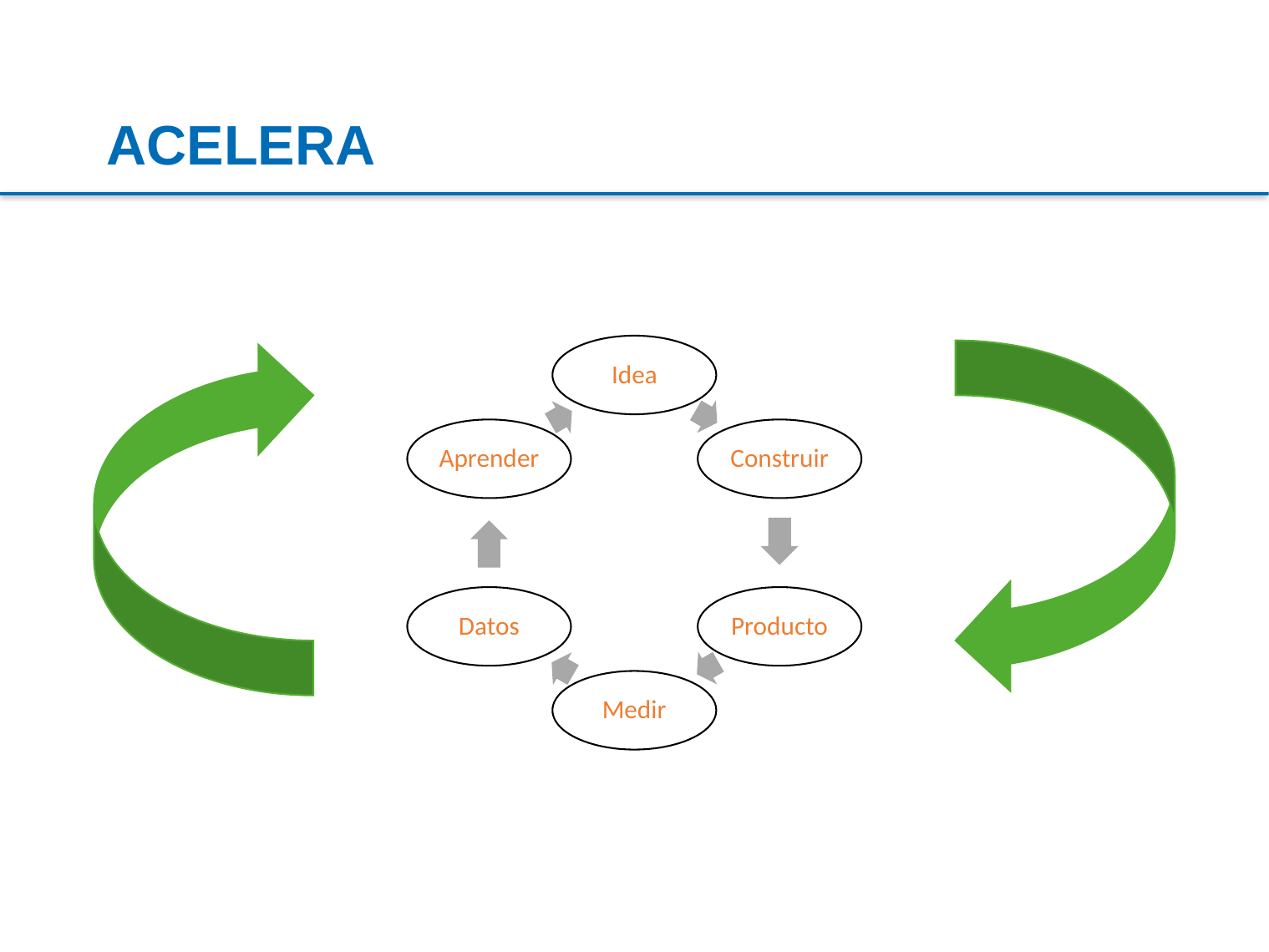

ACELERA

Idea

Aprender
Construir

Datos
Producto

Medir